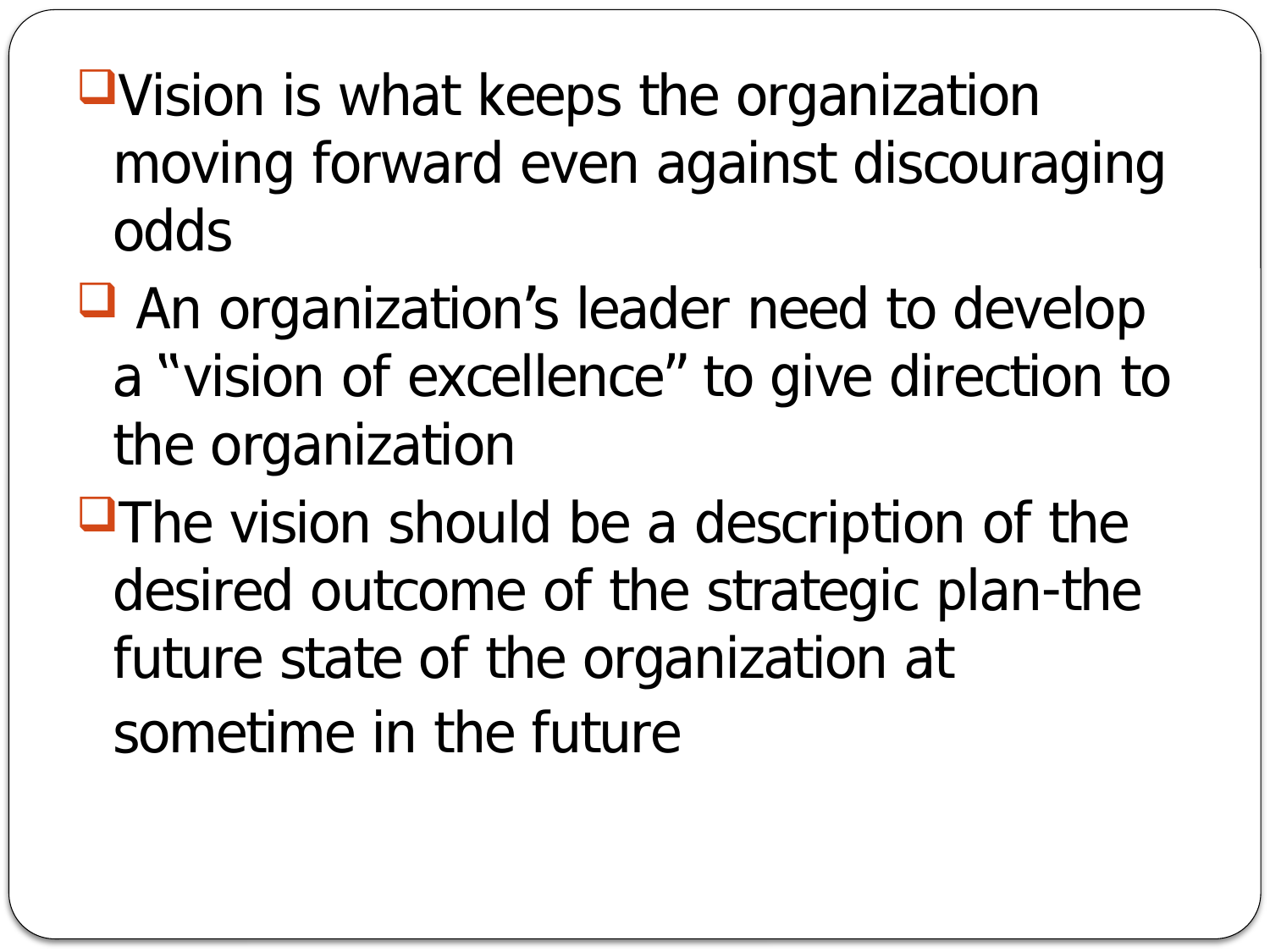

Vision is what keeps the organization moving forward even against discouraging odds
 An organization’s leader need to develop a “vision of excellence” to give direction to the organization
The vision should be a description of the desired outcome of the strategic plan-the future state of the organization at sometime in the future